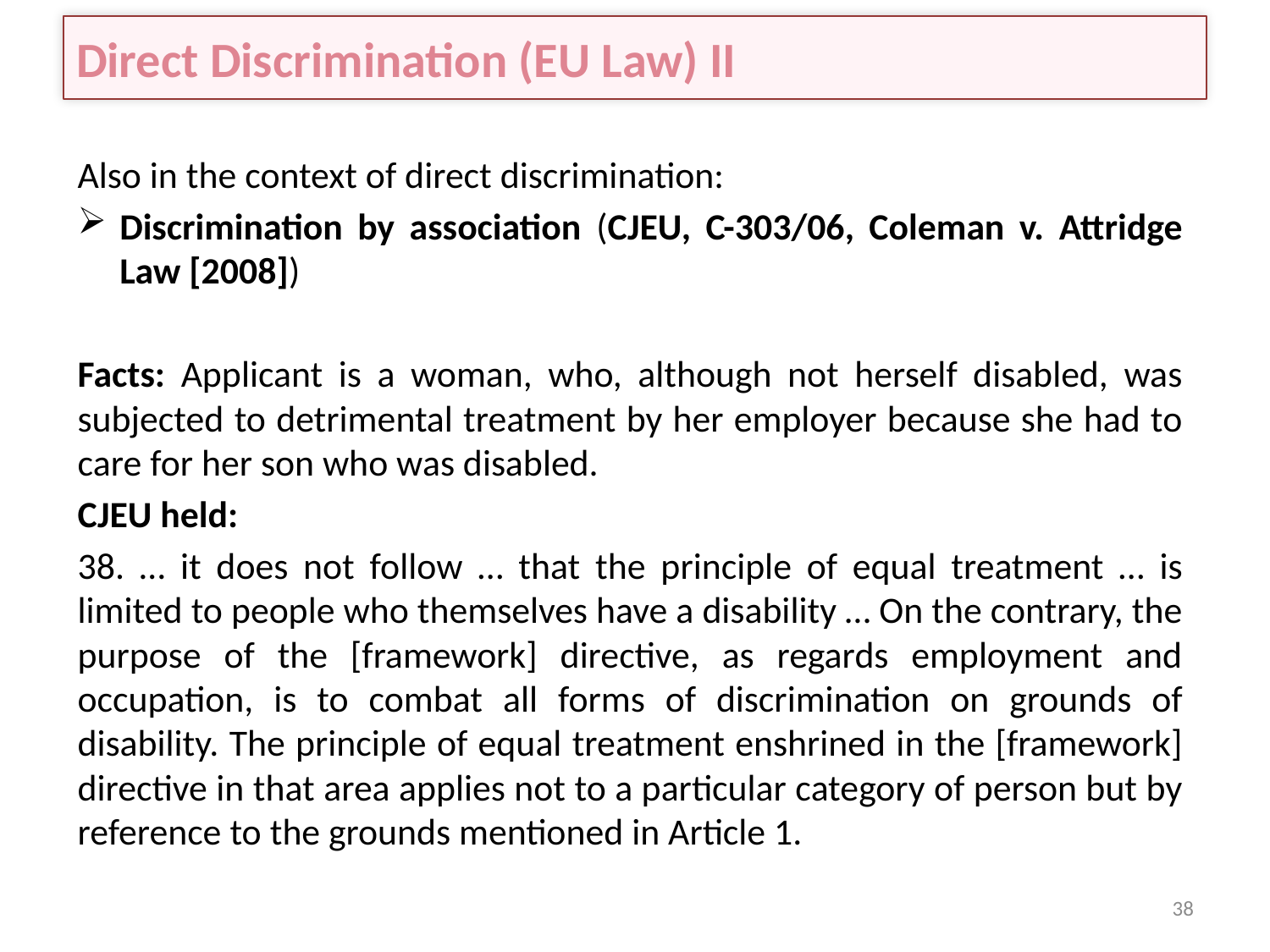

# Direct Discrimination (EU Law) II
Also in the context of direct discrimination:
Discrimination by association (CJEU, C-303/06, Coleman v. Attridge Law [2008])

Facts: Applicant is a woman, who, although not herself disabled, was subjected to detrimental treatment by her employer because she had to care for her son who was disabled.
CJEU held:
38. … it does not follow … that the principle of equal treatment … is limited to people who themselves have a disability … On the contrary, the purpose of the [framework] directive, as regards employment and occupation, is to combat all forms of discrimination on grounds of disability. The principle of equal treatment enshrined in the [framework] directive in that area applies not to a particular category of person but by reference to the grounds mentioned in Article 1.
38